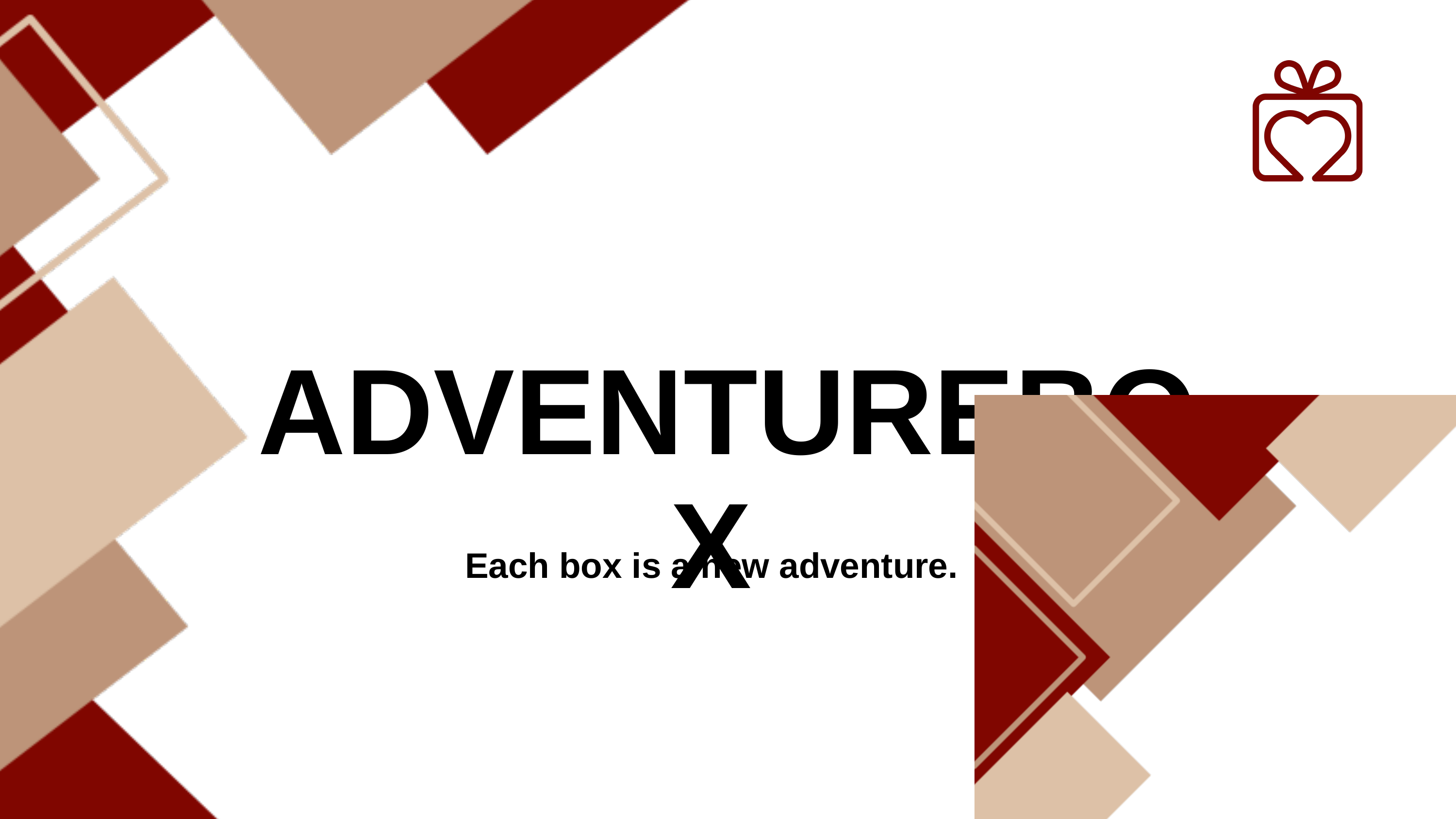

ADVENTUREBOX

Each box is a new adventure.